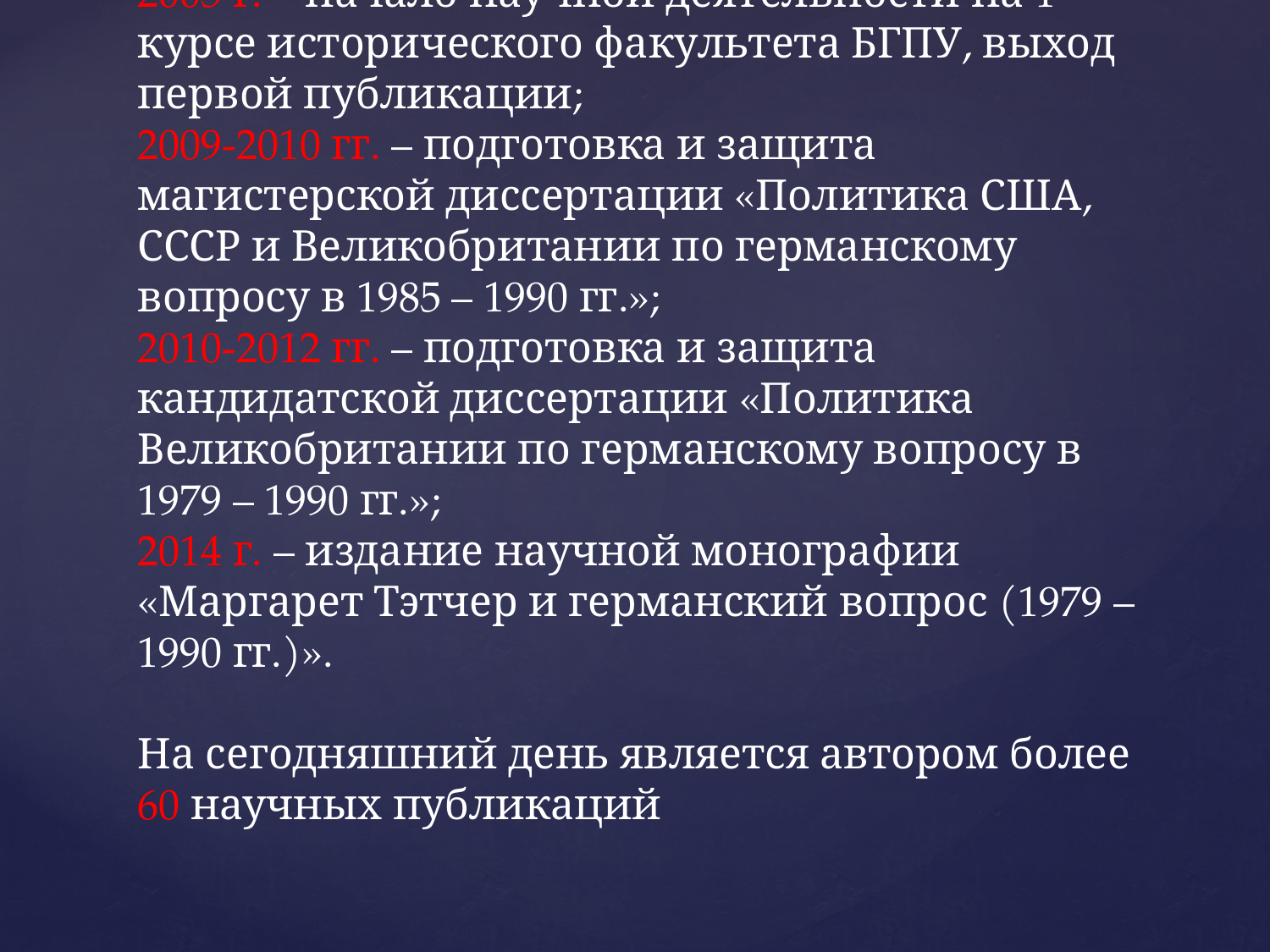

# 2005 г. – начало научной деятельности на 1 курсе исторического факультета БГПУ, выход первой публикации; 2009-2010 гг. – подготовка и защита магистерской диссертации «Политика США, СССР и Великобритании по германскому вопросу в 1985 – 1990 гг.»; 2010-2012 гг. – подготовка и защита кандидатской диссертации «Политика Великобритании по германскому вопросу в 1979 – 1990 гг.»; 2014 г. – издание научной монографии «Маргарет Тэтчер и германский вопрос (1979 – 1990 гг.)». На сегодняшний день является автором более 60 научных публикаций